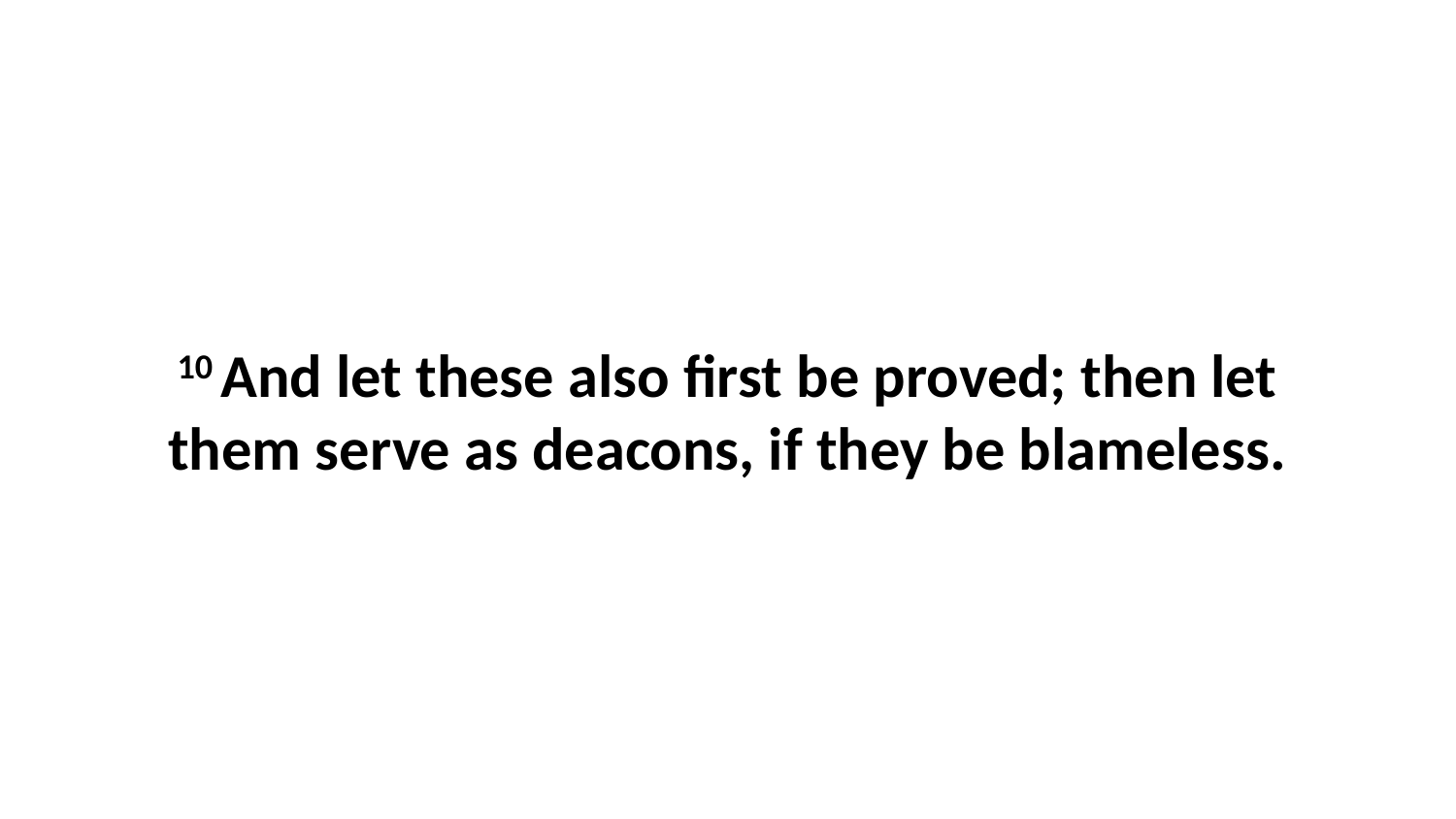

10 And let these also first be proved; then let them serve as deacons, if they be blameless.